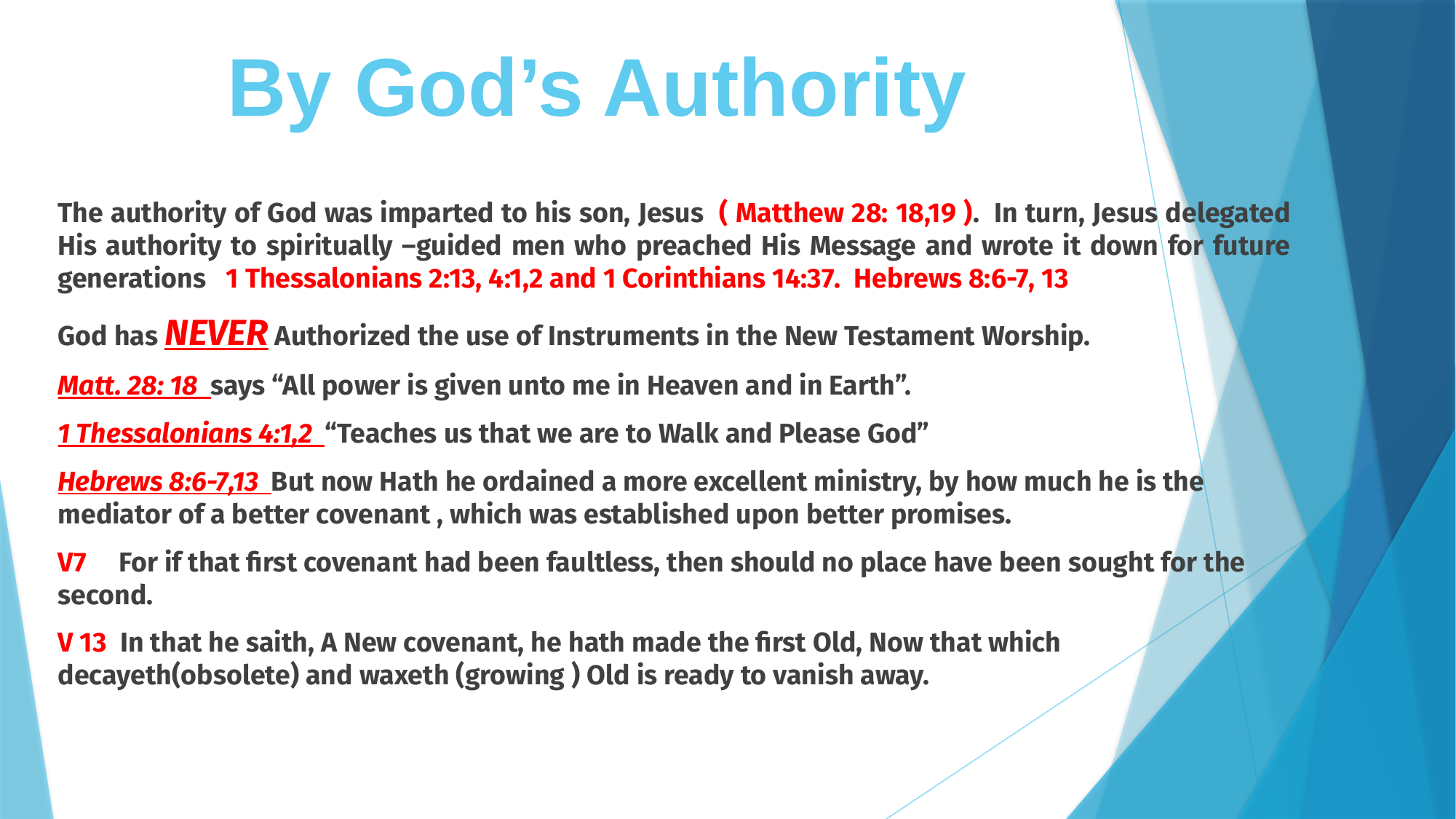

# By God’s Authority
The authority of God was imparted to his son, Jesus  ( Matthew 28: 18,19 ).  In turn, Jesus delegated His authority to spiritually –guided men who preached His Message and wrote it down for future generations   1 Thessalonians 2:13, 4:1,2 and 1 Corinthians 14:37.  Hebrews 8:6-7, 13
God has NEVER Authorized the use of Instruments in the New Testament Worship.
Matt. 28: 18  says “All power is given unto me in Heaven and in Earth”.
1 Thessalonians 4:1,2  “Teaches us that we are to Walk and Please God”
Hebrews 8:6-7,13  But now Hath he ordained a more excellent ministry, by how much he is the mediator of a better covenant , which was established upon better promises.
V7     For if that first covenant had been faultless, then should no place have been sought for the second.
V 13  In that he saith, A New covenant, he hath made the first Old, Now that which decayeth(obsolete) and waxeth (growing ) Old is ready to vanish away.